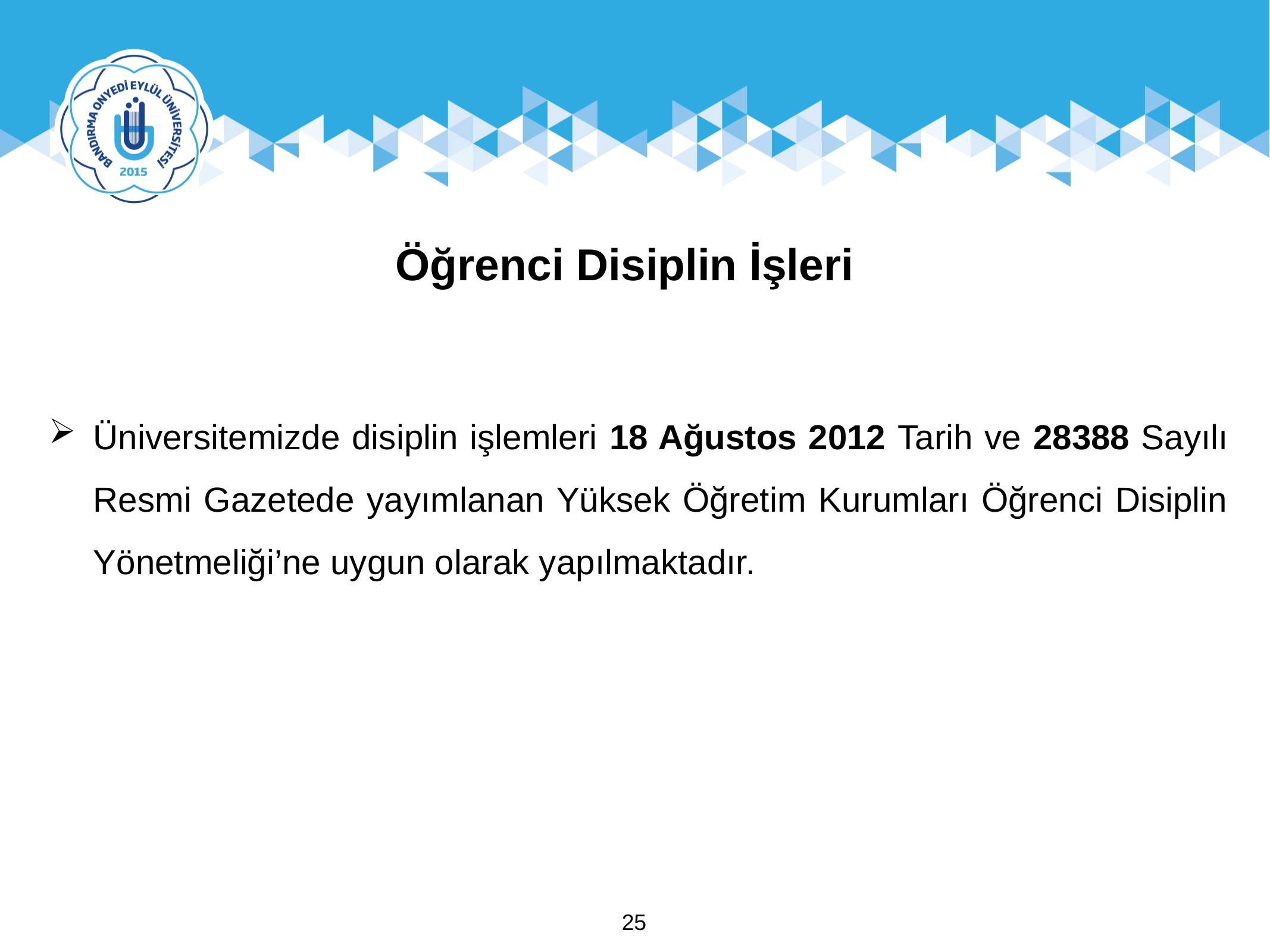

Öğrenci Disiplin İşleri
Üniversitemizde disiplin işlemleri 18 Ağustos 2012 Tarih ve 28388 Sayılı Resmi Gazetede yayımlanan Yüksek Öğretim Kurumları Öğrenci Disiplin Yönetmeliği’ne uygun olarak yapılmaktadır.
25